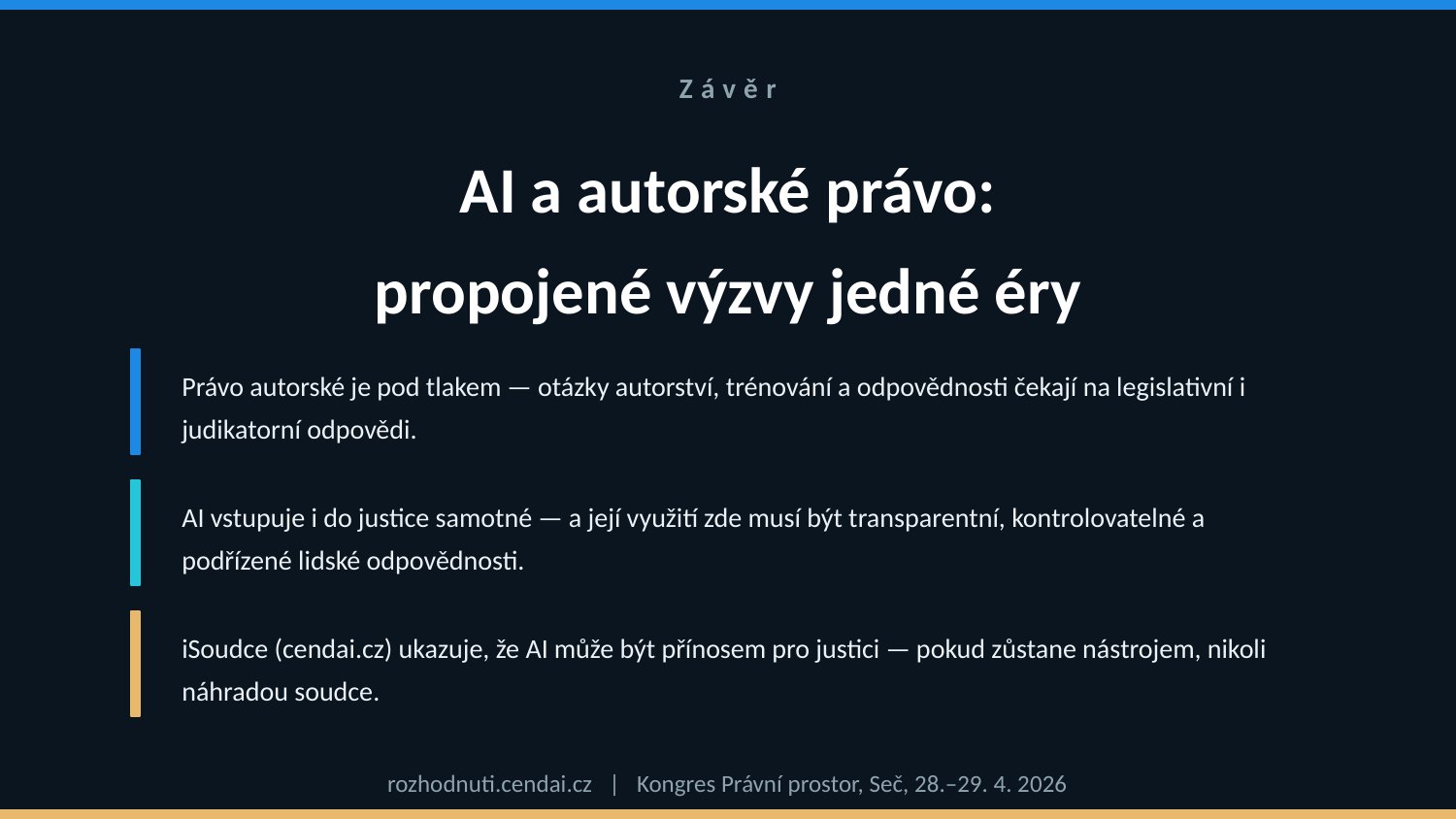

Závěr
AI a autorské právo:
propojené výzvy jedné éry

Právo autorské je pod tlakem — otázky autorství, trénování a odpovědnosti čekají na legislativní i judikatorní odpovědi.

AI vstupuje i do justice samotné — a její využití zde musí být transparentní, kontrolovatelné a podřízené lidské odpovědnosti.

iSoudce (cendai.cz) ukazuje, že AI může být přínosem pro justici — pokud zůstane nástrojem, nikoli náhradou soudce.
rozhodnuti.cendai.cz   |   Kongres Právní prostor, Seč, 28.–29. 4. 2026